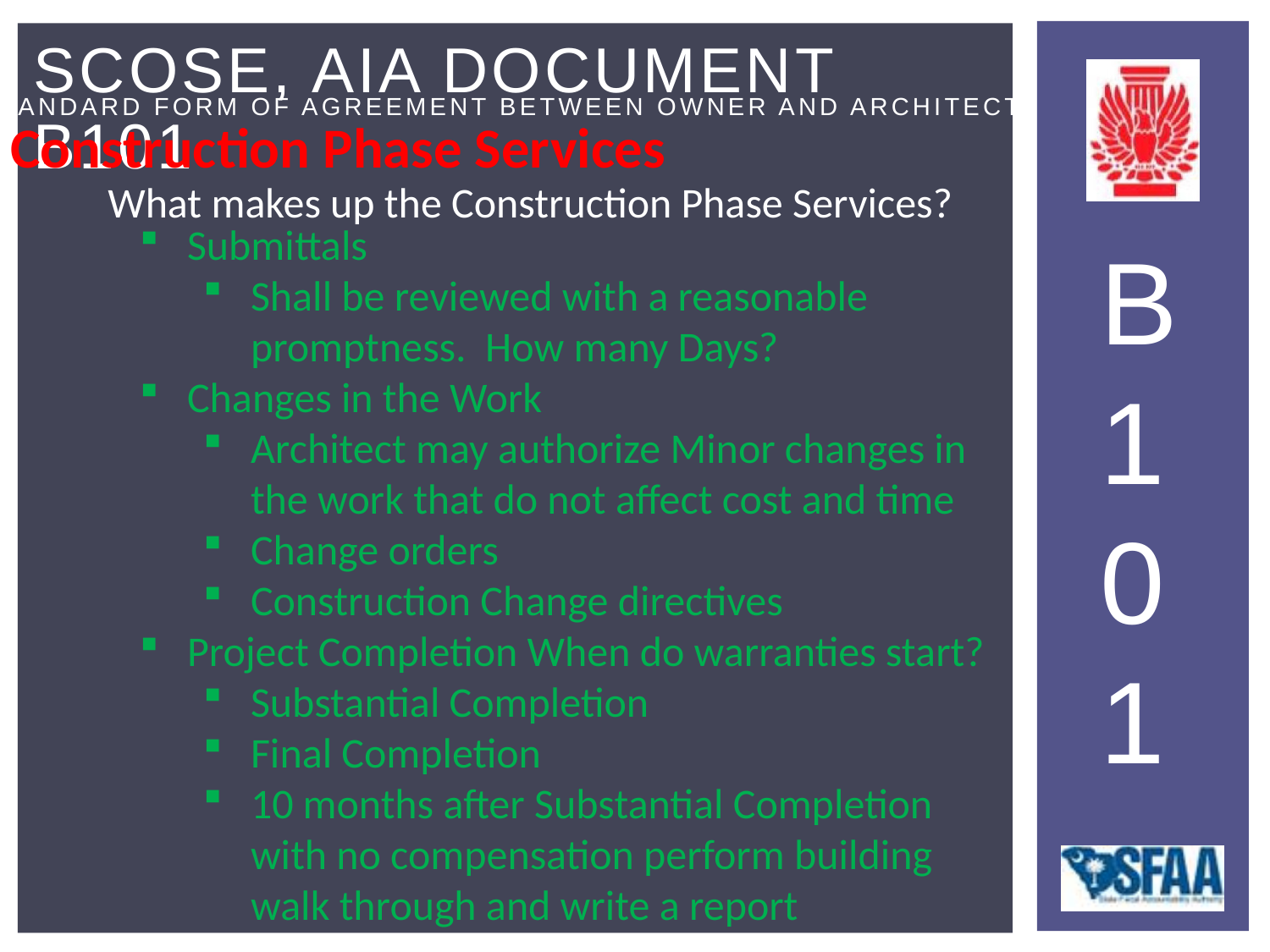

Construction Phase Services
What makes up the Construction Phase Services?
Submittals
Shall be reviewed with a reasonable promptness.  How many Days?
Changes in the Work
Architect may authorize Minor changes in the work that do not affect cost and time
Change orders
Construction Change directives
Project Completion When do warranties start?
Substantial Completion
Final Completion
10 months after Substantial Completion with no compensation perform building  walk through and write a report